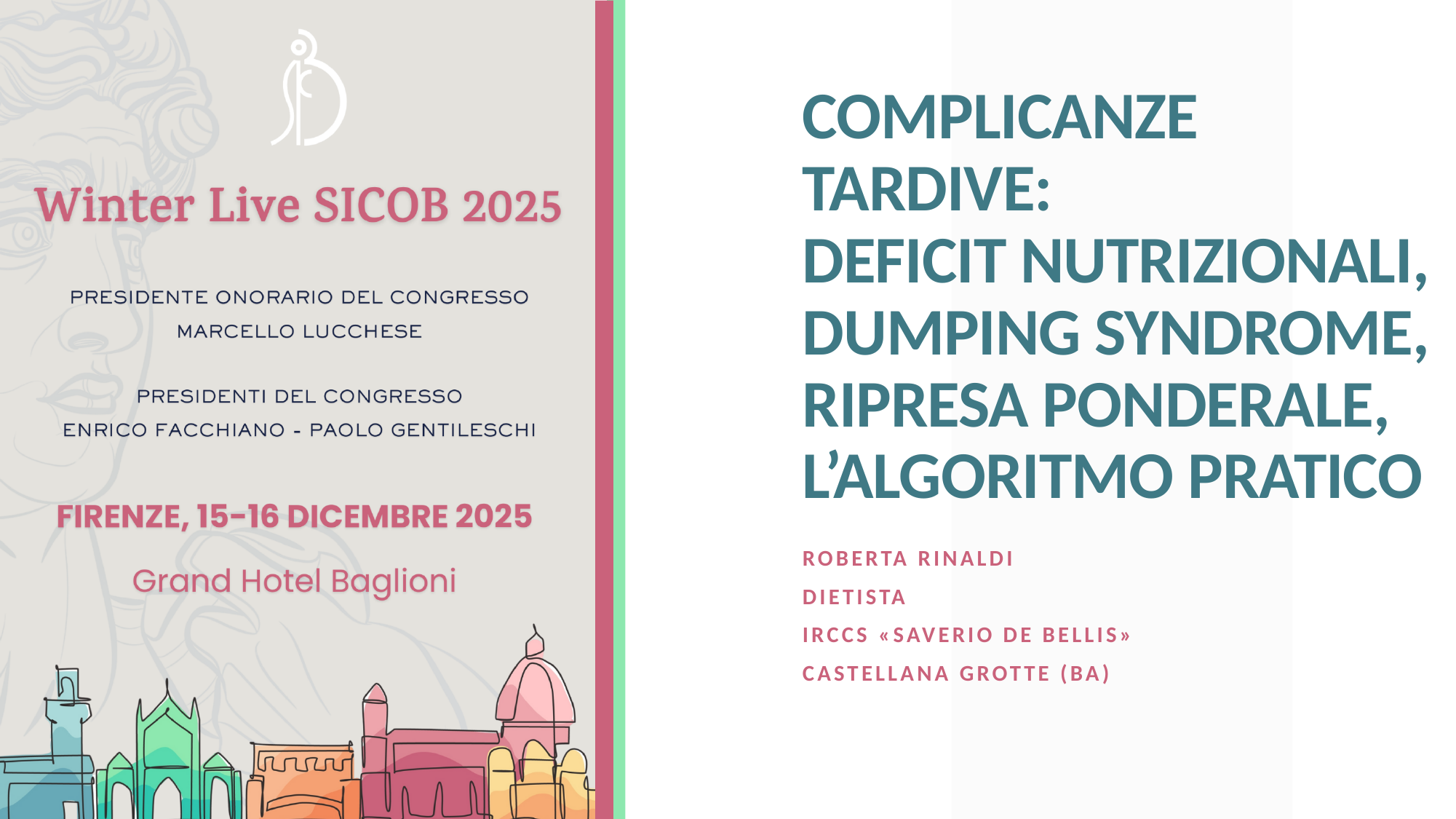

# COMPLICANZE TARDIVE: DEFICIT NUTRIZIONALI, DUMPING SYNDROME, RIPRESA PONDERALE, L’ALGORITMO PRATICO
Roberta Rinaldi
Dietista
IRCCS «Saverio de bellis»
Castellana Grotte (Ba)